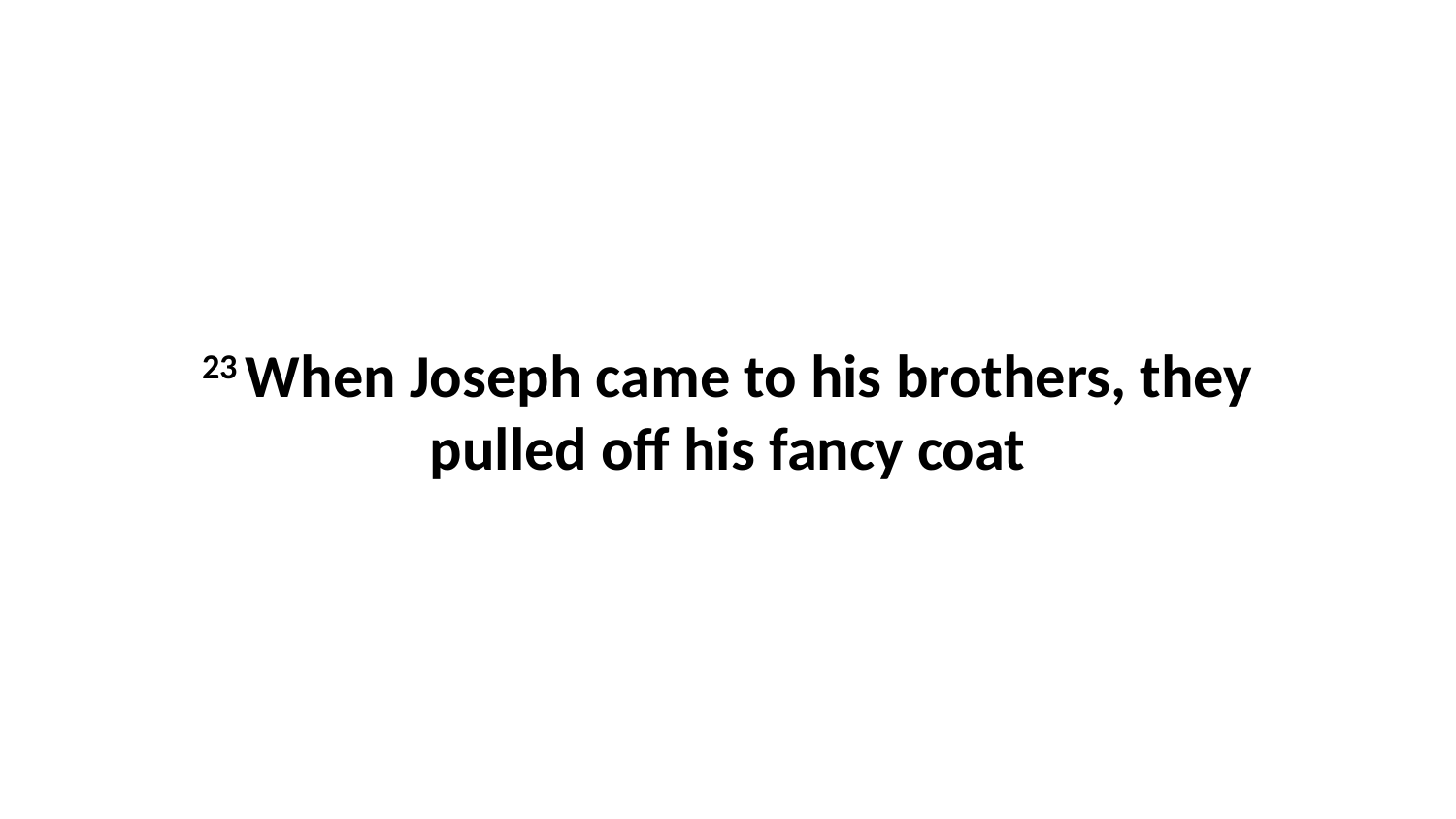

23 When Joseph came to his brothers, they pulled off his fancy coat